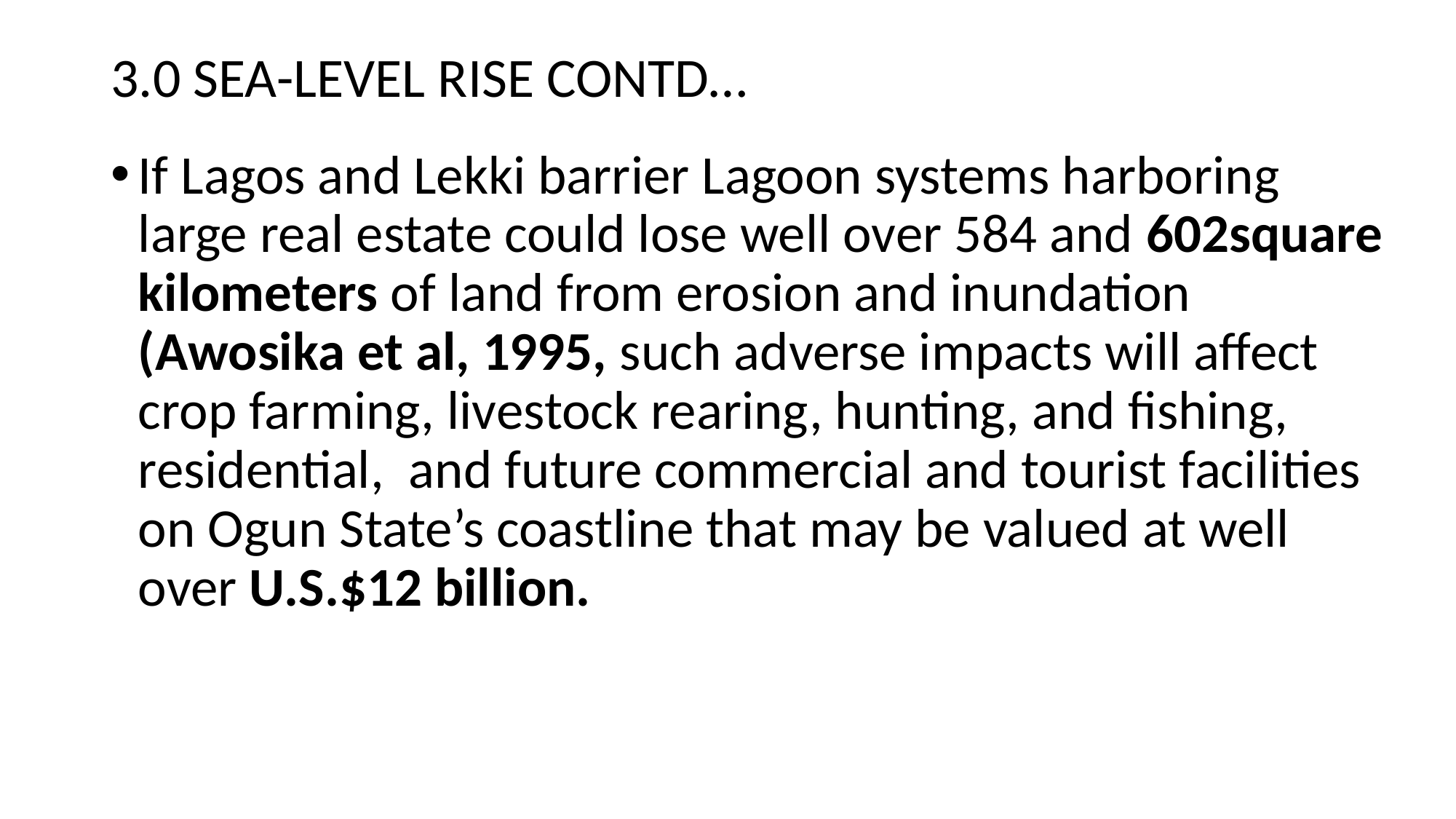

# 3.0 SEA-LEVEL RISE CONTD…
If Lagos and Lekki barrier Lagoon systems harboring large real estate could lose well over 584 and 602square kilometers of land from erosion and inundation (Awosika et al, 1995, such adverse impacts will affect crop farming, livestock rearing, hunting, and fishing, residential,  and future commercial and tourist facilities on Ogun State’s coastline that may be valued at well over U.S.$12 billion.